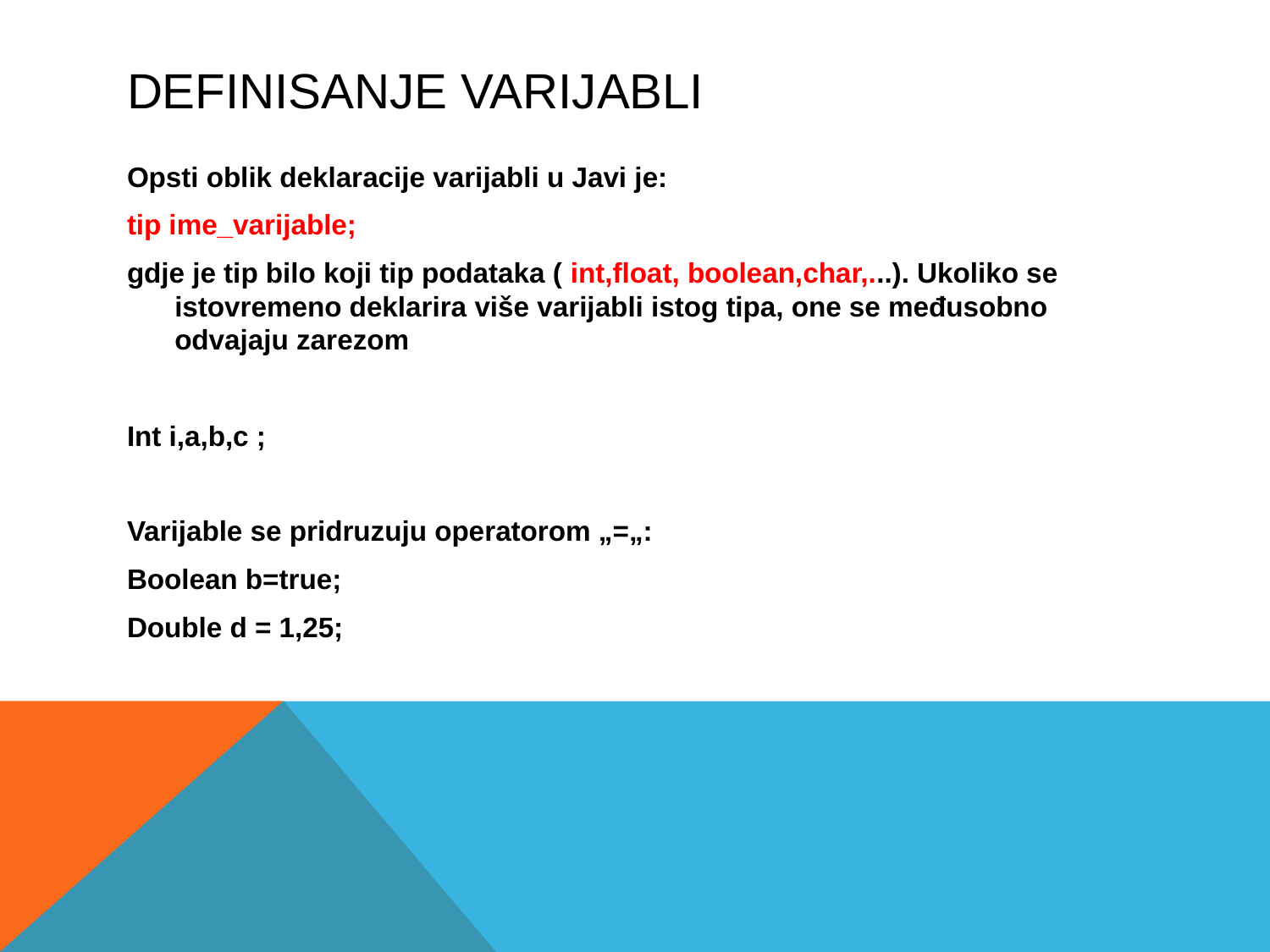

# Definisanje varijabli
Opsti oblik deklaracije varijabli u Javi je:
tip ime_varijable;
gdje je tip bilo koji tip podataka ( int,float, boolean,char,...). Ukoliko se istovremeno deklarira više varijabli istog tipa, one se međusobno odvajaju zarezom

Int i,a,b,c ;

Varijable se pridruzuju operatorom „=„:
Boolean b=true;
Double d = 1,25;